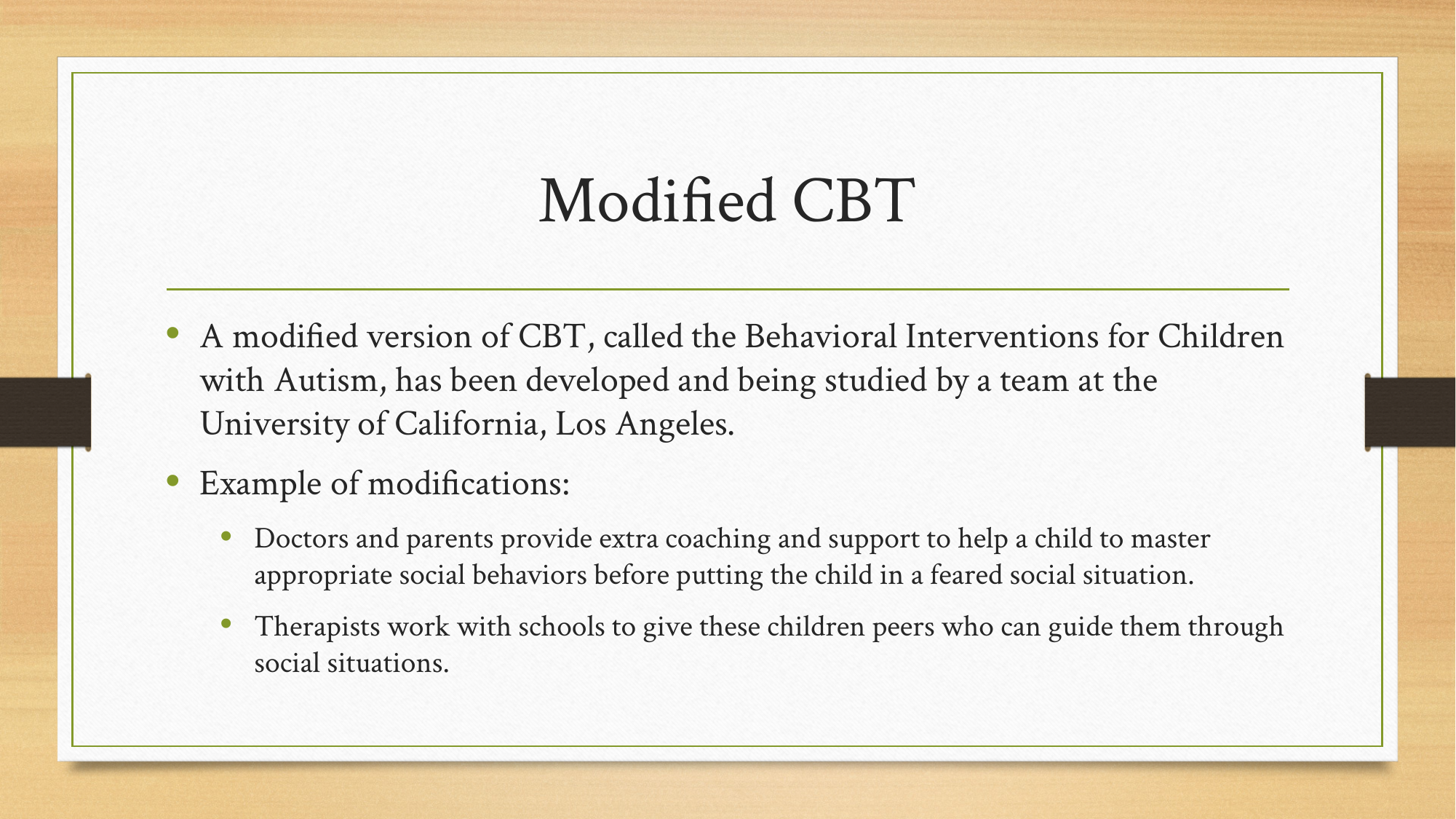

# Modified CBT
A modified version of CBT, called the Behavioral Interventions for Children with Autism, has been developed and being studied by a team at the University of California, Los Angeles.
Example of modifications:
Doctors and parents provide extra coaching and support to help a child to master appropriate social behaviors before putting the child in a feared social situation.
Therapists work with schools to give these children peers who can guide them through social situations.